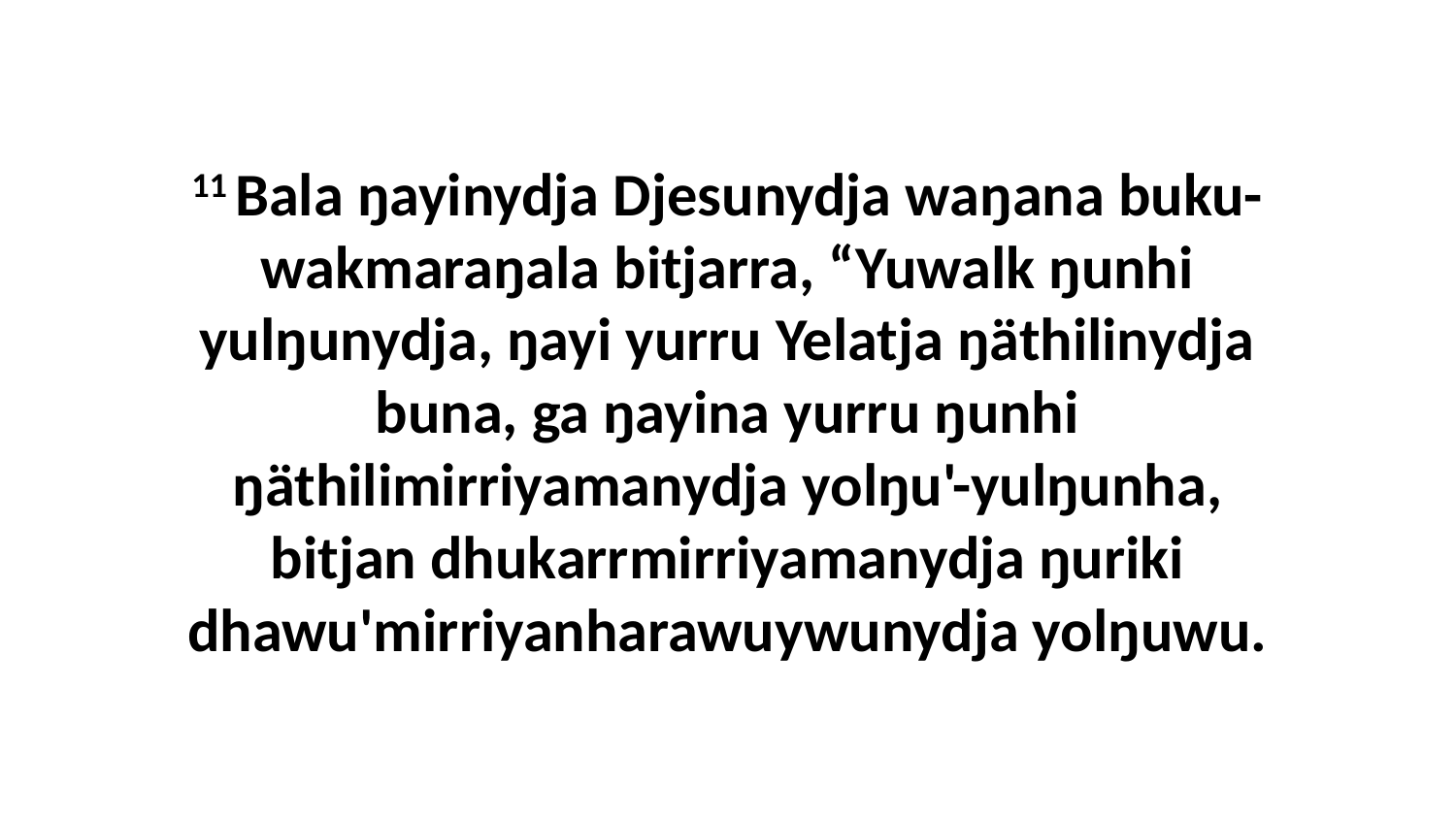

11 Bala ŋayinydja Djesunydja waŋana buku-wakmaraŋala bitjarra, “Yuwalk ŋunhi yulŋunydja, ŋayi yurru Yelatja ŋäthilinydja buna, ga ŋayina yurru ŋunhi ŋäthilimirriyamanydja yolŋu'-yulŋunha, bitjan dhukarrmirriyamanydja ŋuriki dhawu'mirriyanharawuywunydja yolŋuwu.